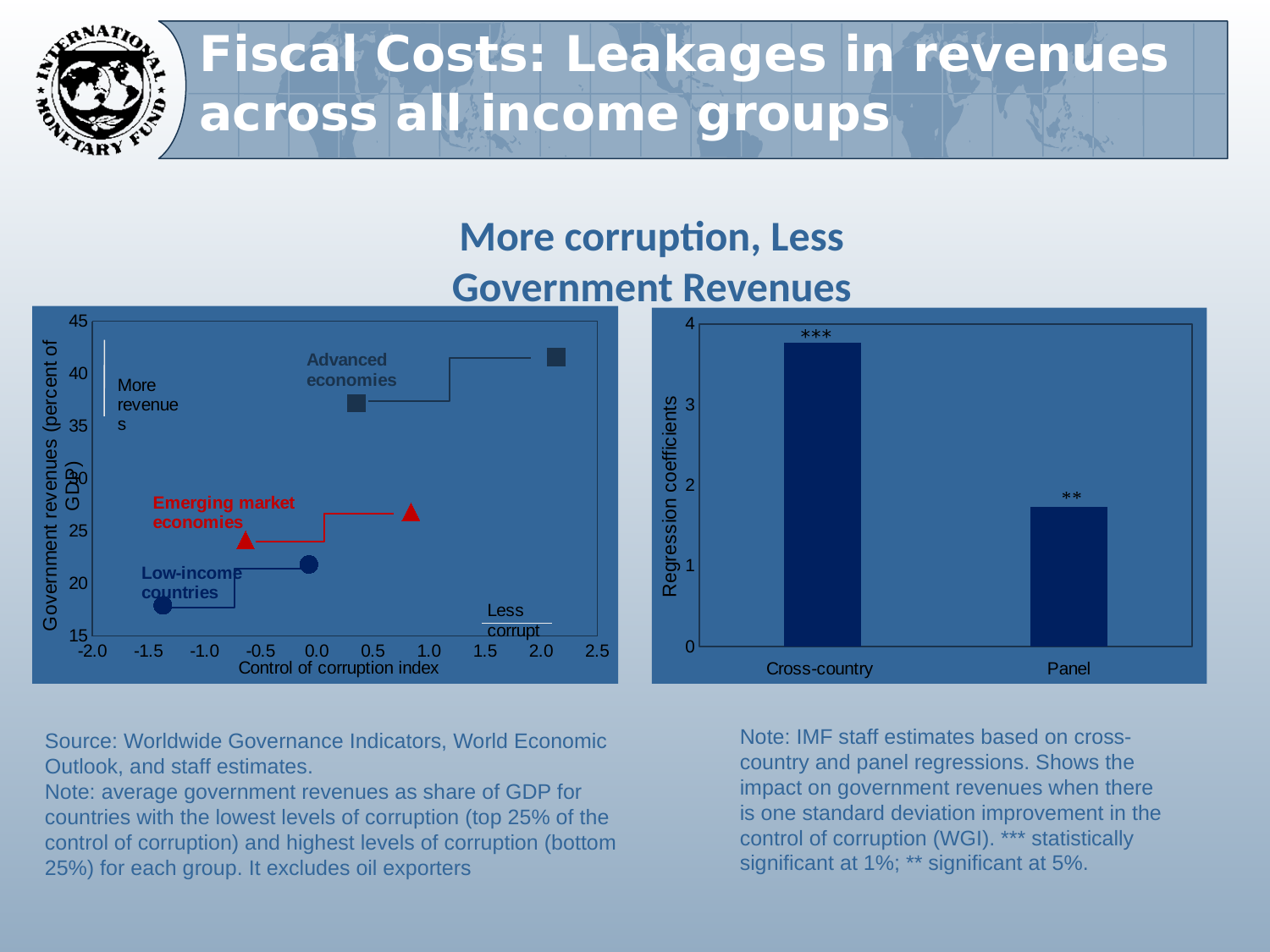

# Fiscal Costs: Leakages in revenues across all income groups
More corruption, Less Government Revenues

### Chart

| Category |  | 1 | 2 |
|---|---|---|---|

### Chart

| Category |  |
|---|---|
| Cross-country  | 3.77 |
| Panel | 1.73 |
Note: IMF staff estimates based on cross-country and panel regressions. Shows the impact on government revenues when there is one standard deviation improvement in the control of corruption (WGI). *** statistically significant at 1%; ** significant at 5%.
Source: Worldwide Governance Indicators, World Economic Outlook, and staff estimates.
Note: average government revenues as share of GDP for countries with the lowest levels of corruption (top 25% of the control of corruption) and highest levels of corruption (bottom 25%) for each group. It excludes oil exporters